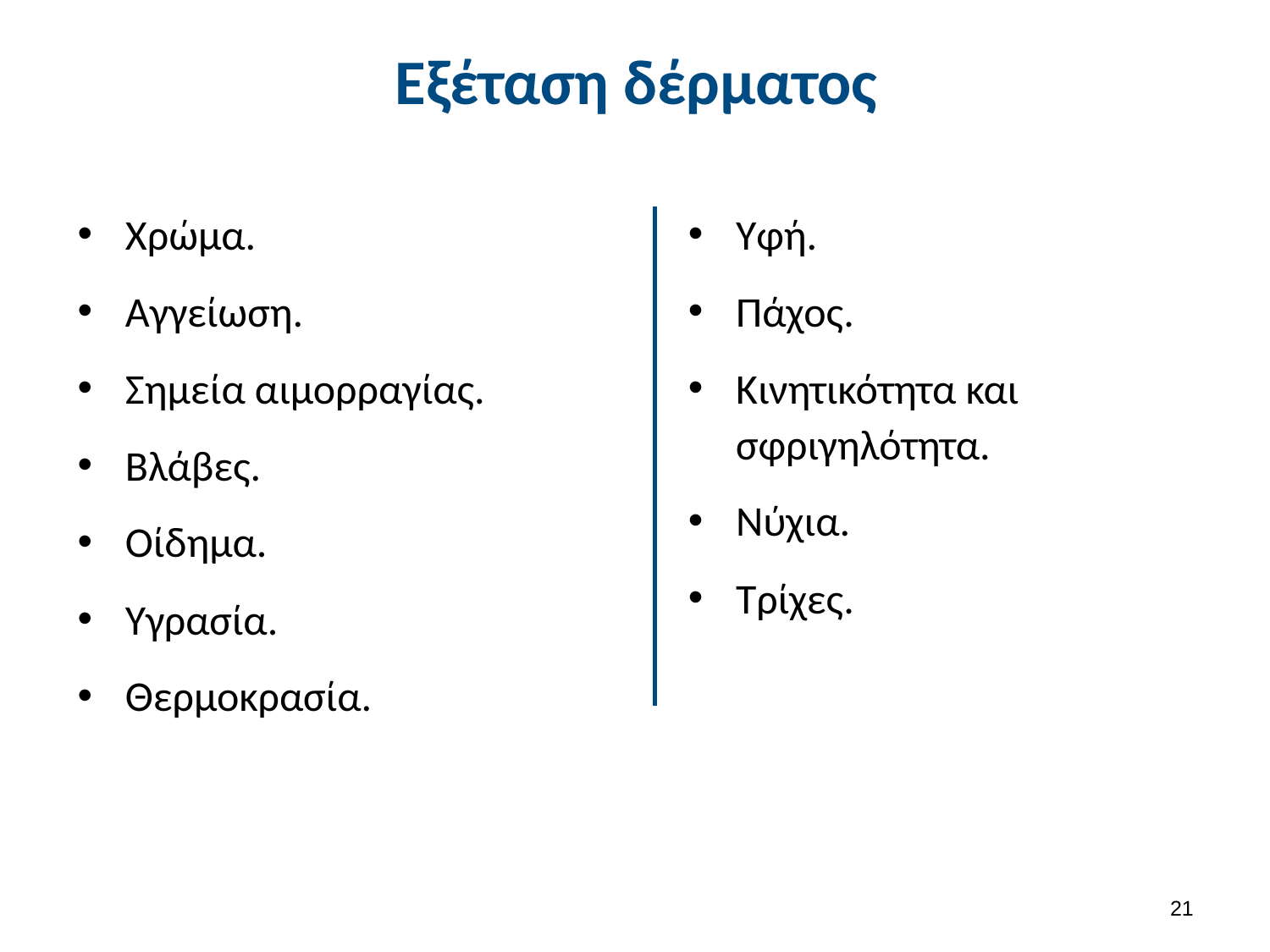

# Εξέταση δέρματος
Χρώμα.
Αγγείωση.
Σημεία αιμορραγίας.
Βλάβες.
Οίδημα.
Υγρασία.
Θερμοκρασία.
Υφή.
Πάχος.
Κινητικότητα και σφριγηλότητα.
Νύχια.
Τρίχες.
21